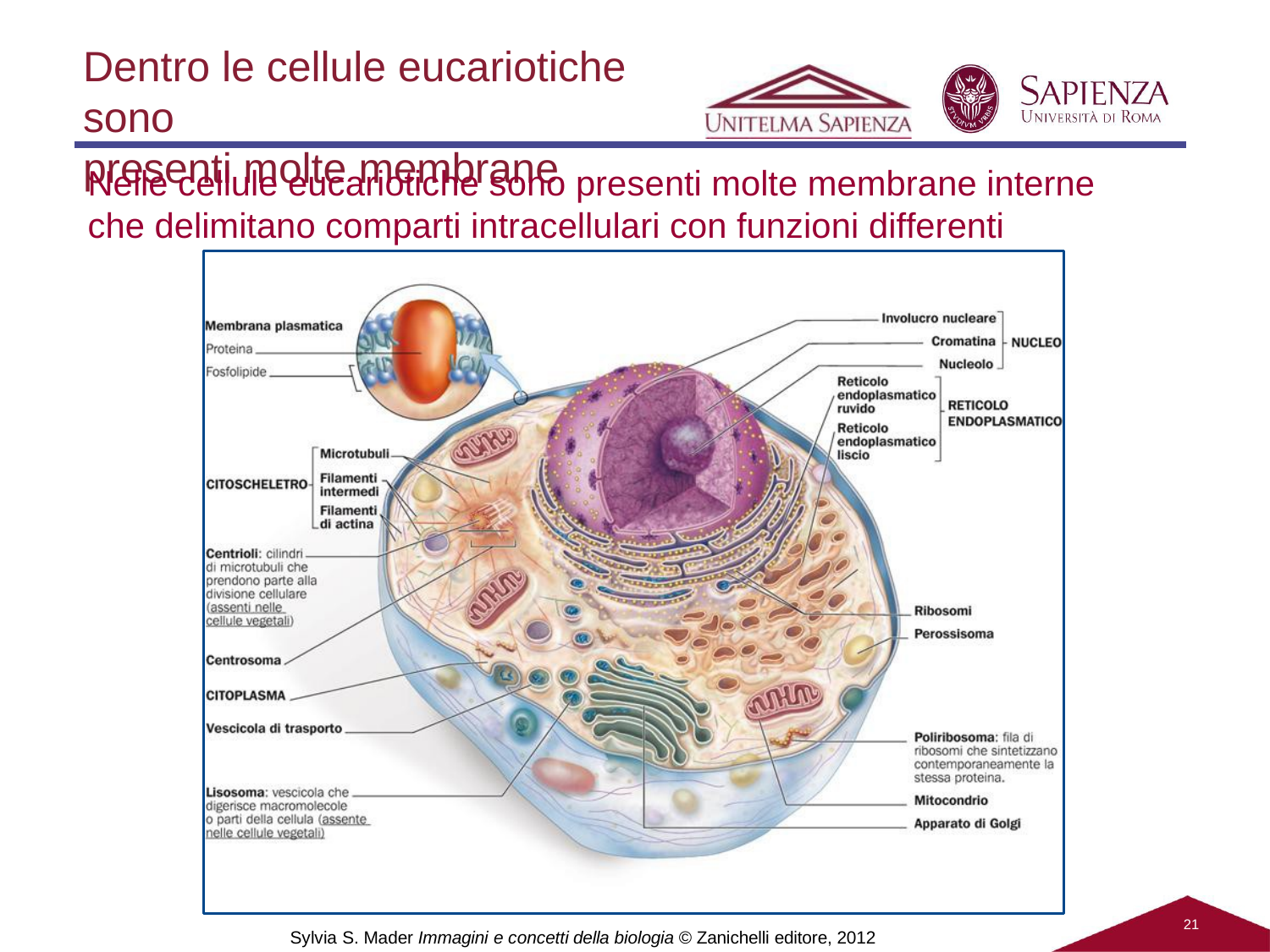

Dentro le cellule eucariotiche sono
presenti molte membrane
Nelle cellule eucariotiche sono presenti molte membrane interne che delimitano comparti intracellulari con funzioni differenti

21
Sylvia S. Mader Immagini e concetti della biologia © Zanichelli editore, 2012